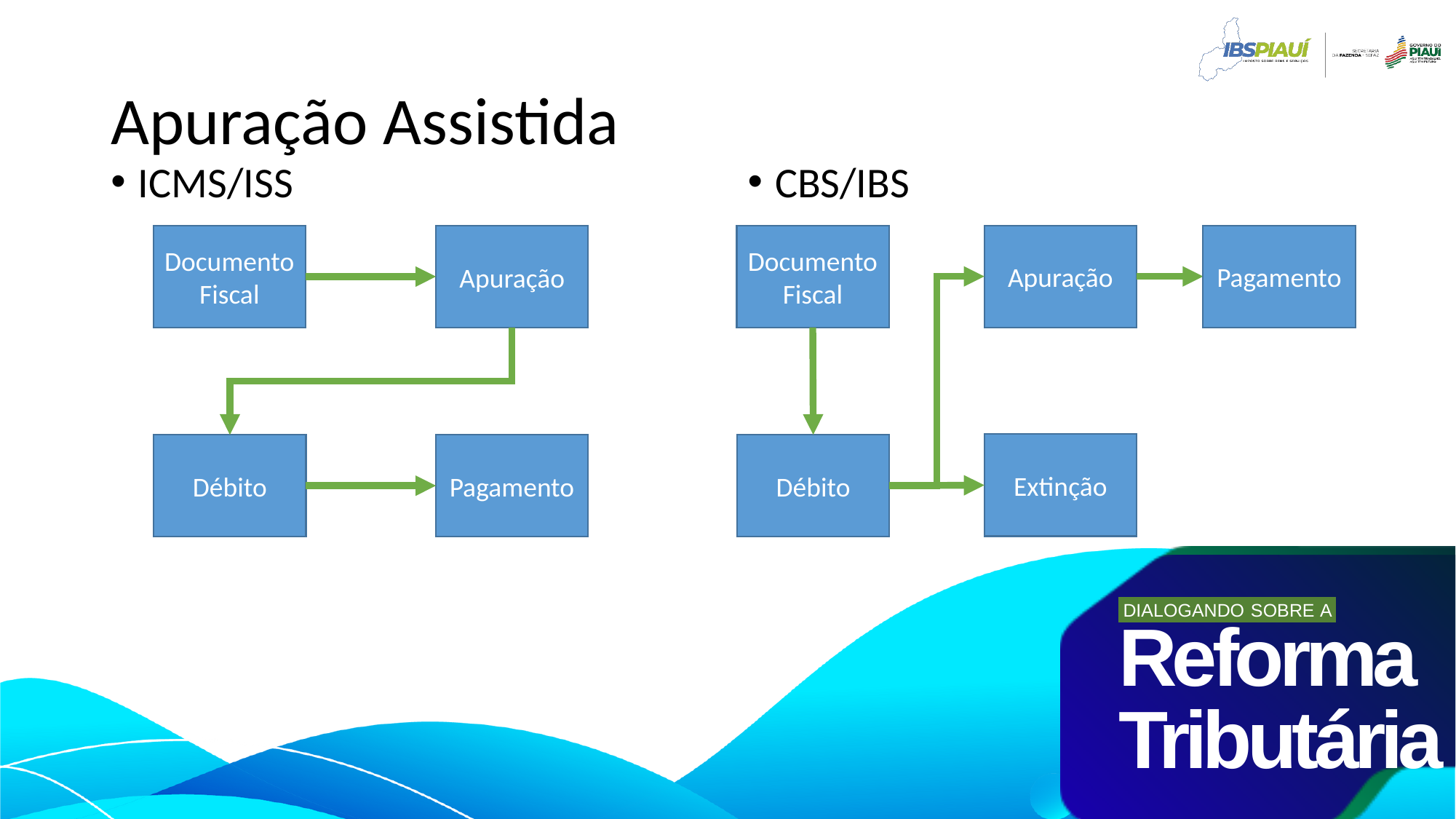

# Apuração Assistida
ICMS/ISS
CBS/IBS
Pagamento
Apuração
Documento Fiscal
Documento Fiscal
Apuração
Extinção
Pagamento
Débito
Débito